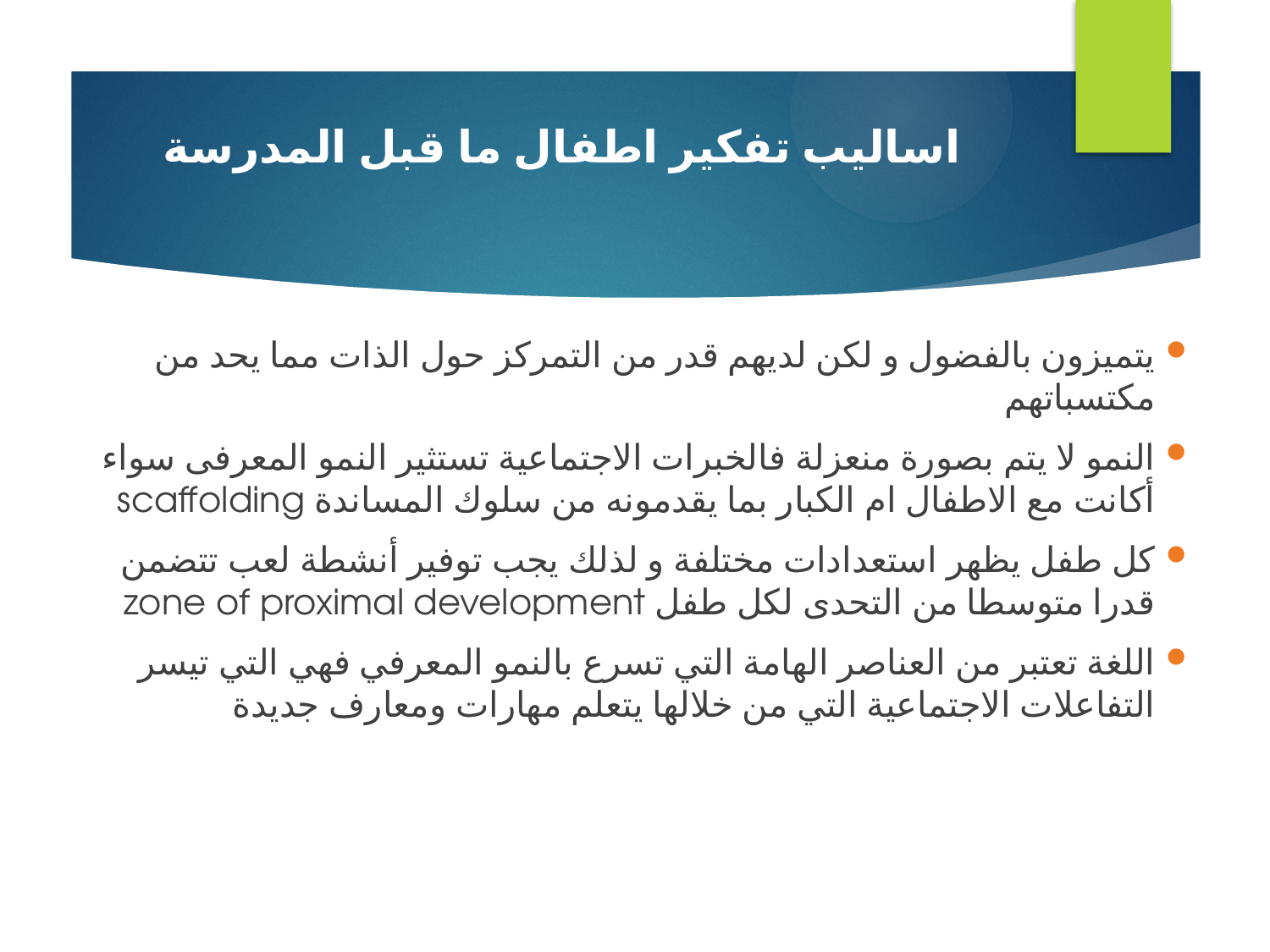

# اساليب تفكير اطفال ما قبل المدرسة
يتميزون بالفضول و لكن لديهم قدر من التمركز حول الذات مما يحد من مكتسباتهم
النمو لا يتم بصورة منعزلة فالخبرات الاجتماعية تستثير النمو المعرفى سواء أكانت مع الاطفال ام الكبار بما يقدمونه من سلوك المساندة scaffolding
كل طفل يظهر استعدادات مختلفة و لذلك يجب توفير أنشطة لعب تتضمن قدرا متوسطا من التحدى لكل طفل zone of proximal development
اللغة تعتبر من العناصر الهامة التي تسرع بالنمو المعرفي فهي التي تيسر التفاعلات الاجتماعية التي من خلالها يتعلم مهارات ومعارف جديدة